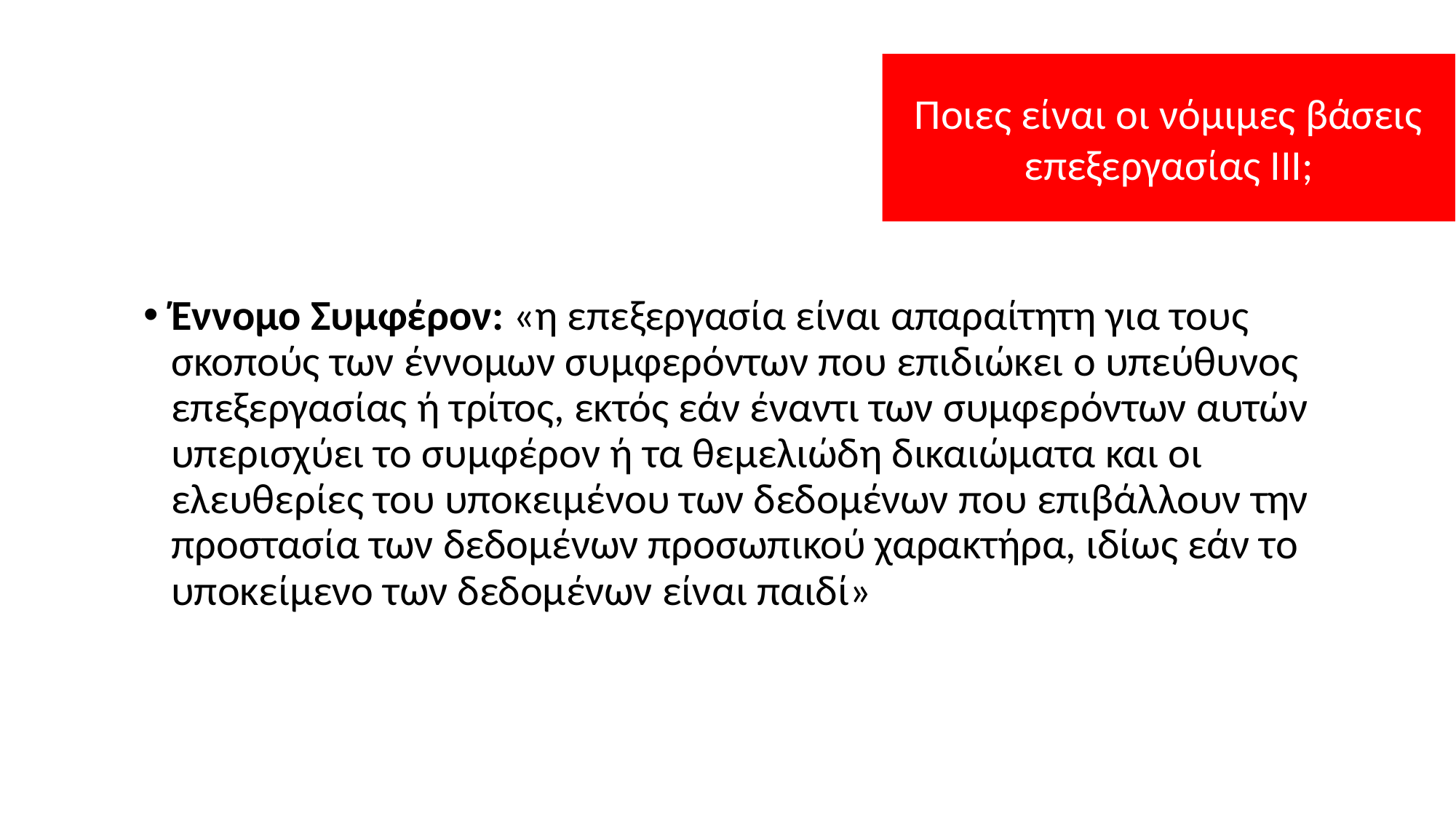

Ποιες είναι οι νόμιμες βάσεις επεξεργασίας ΙΙΙ;
Έννομο Συμφέρον: «η επεξεργασία είναι απαραίτητη για τους σκοπούς των έννομων συμφερόντων που επιδιώκει ο υπεύθυνος επεξεργασίας ή τρίτος, εκτός εάν έναντι των συμφερόντων αυτών υπερισχύει το συμφέρον ή τα θεμελιώδη δικαιώματα και οι ελευθερίες του υποκειμένου των δεδομένων που επιβάλλουν την προστασία των δεδομένων προσωπικού χαρακτήρα, ιδίως εάν το υποκείμενο των δεδομένων είναι παιδί»